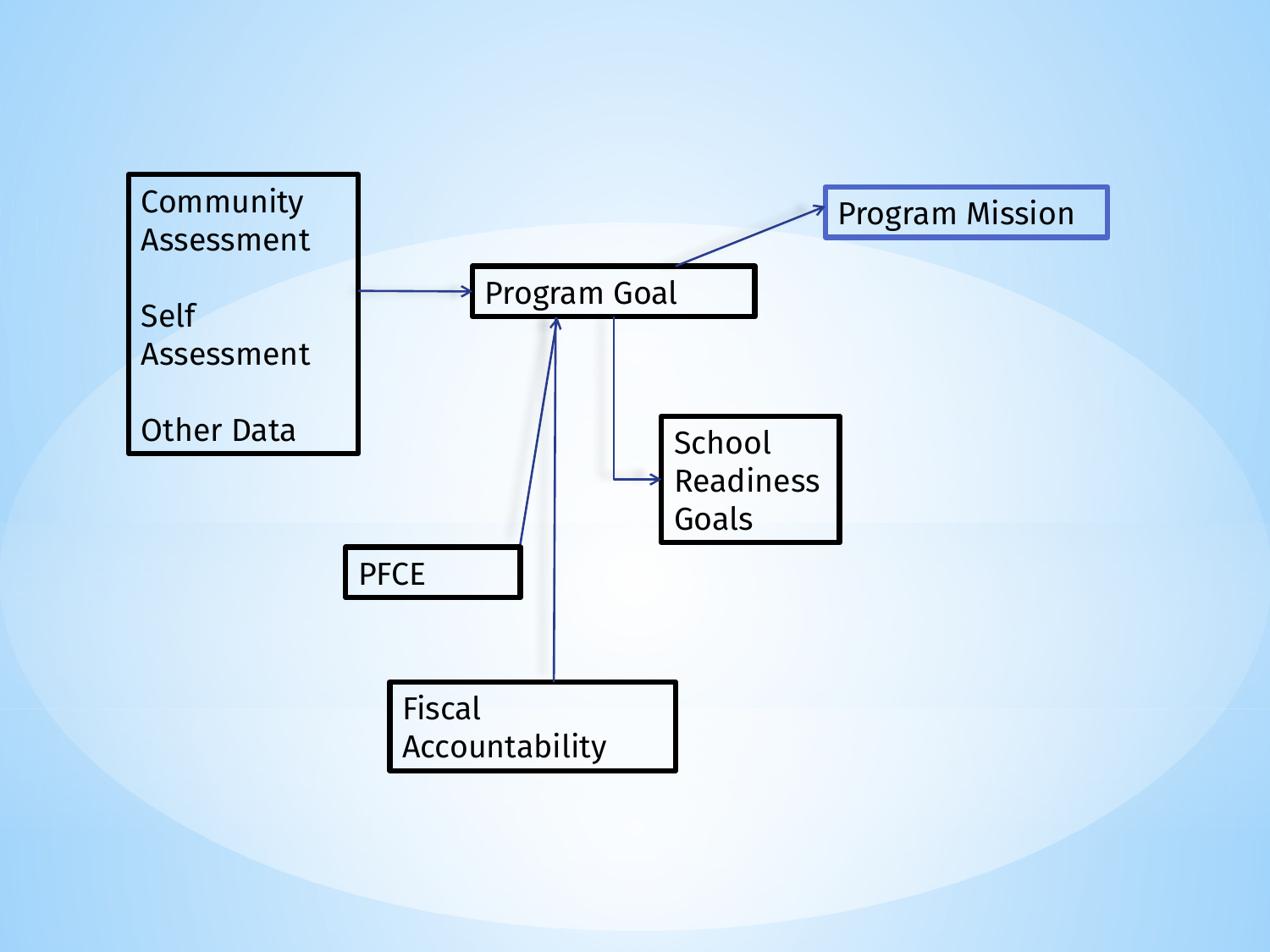

Community Assessment

Self Assessment

Other Data
Program Mission
Program Goal
School Readiness Goals
PFCE
Fiscal Accountability